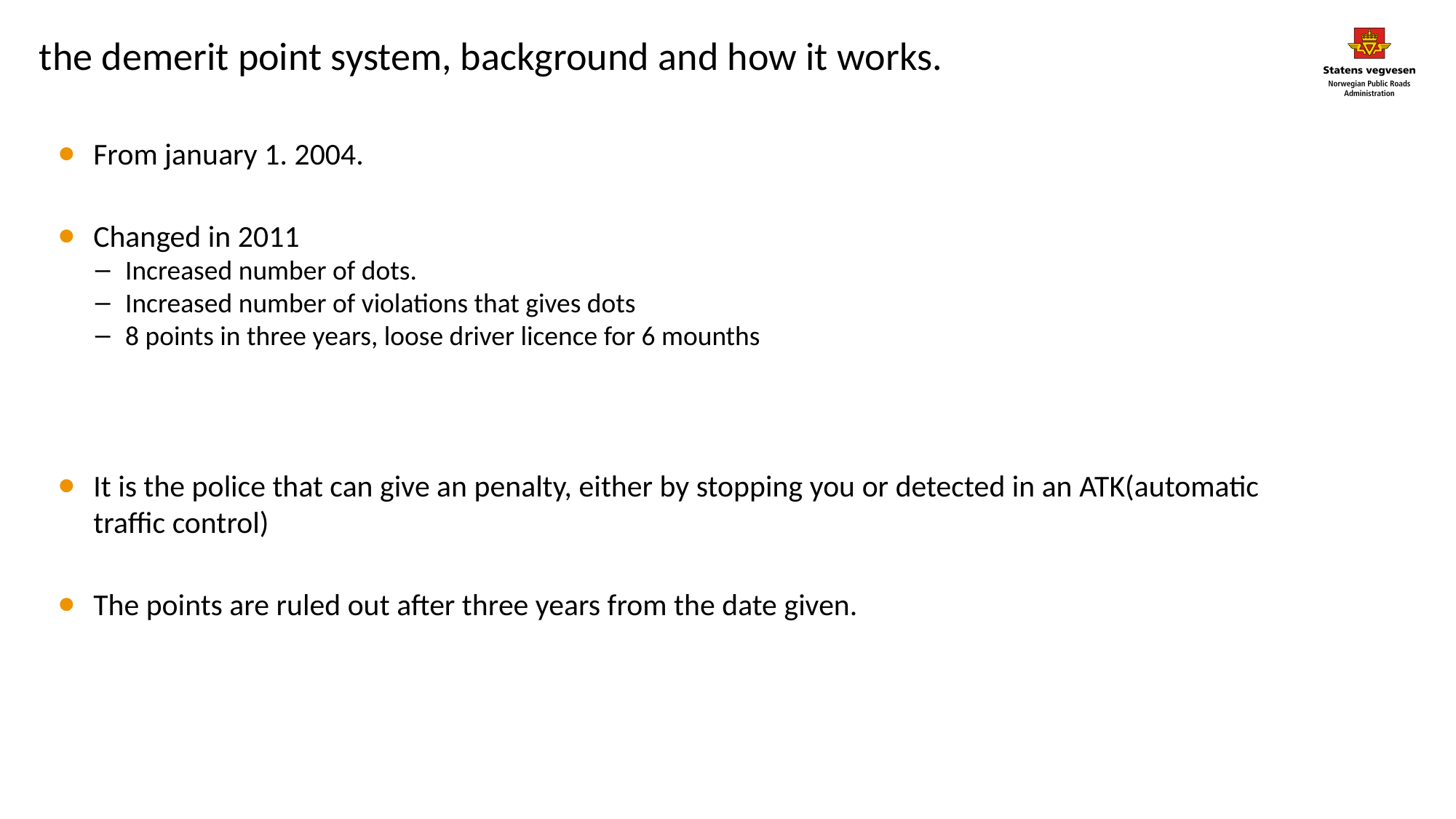

# the demerit point system, background and how it works.
From january 1. 2004.

Changed in 2011
Increased number of dots.
Increased number of violations that gives dots
8 points in three years, loose driver licence for 6 mounths

It is the police that can give an penalty, either by stopping you or detected in an ATK(automatic traffic control)

The points are ruled out after three years from the date given.